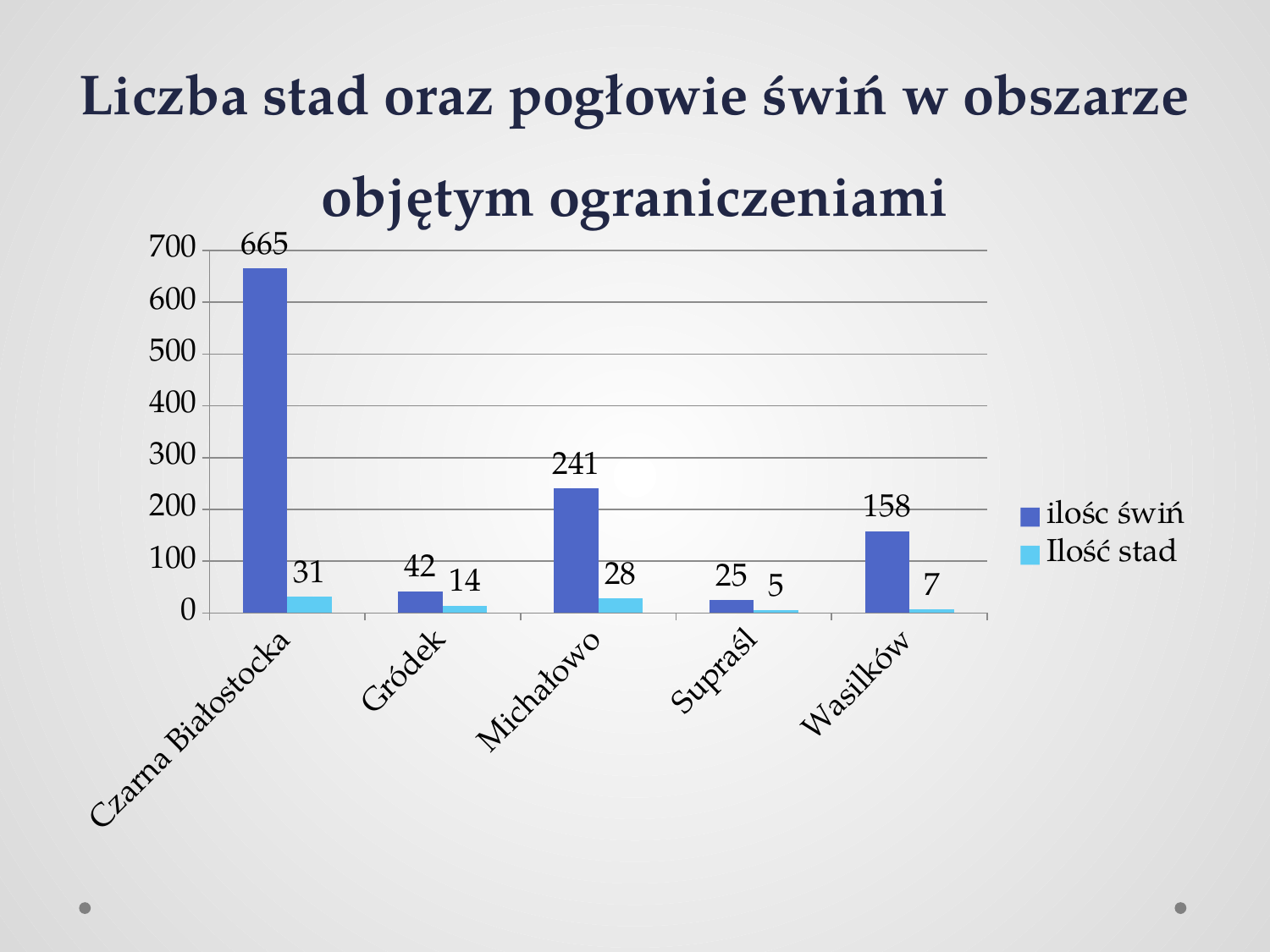

# Liczba stad oraz pogłowie świń w obszarze objętym ograniczeniami

### Chart

| Category | ilośc świń | Ilość stad |
|---|---|---|
| Czarna Białostocka | 665.0 | 31.0 |
| Gródek | 42.0 | 14.0 |
| Michałowo | 241.0 | 28.0 |
| Supraśl | 25.0 | 5.0 |
| Wasilków | 158.0 | 7.0 |